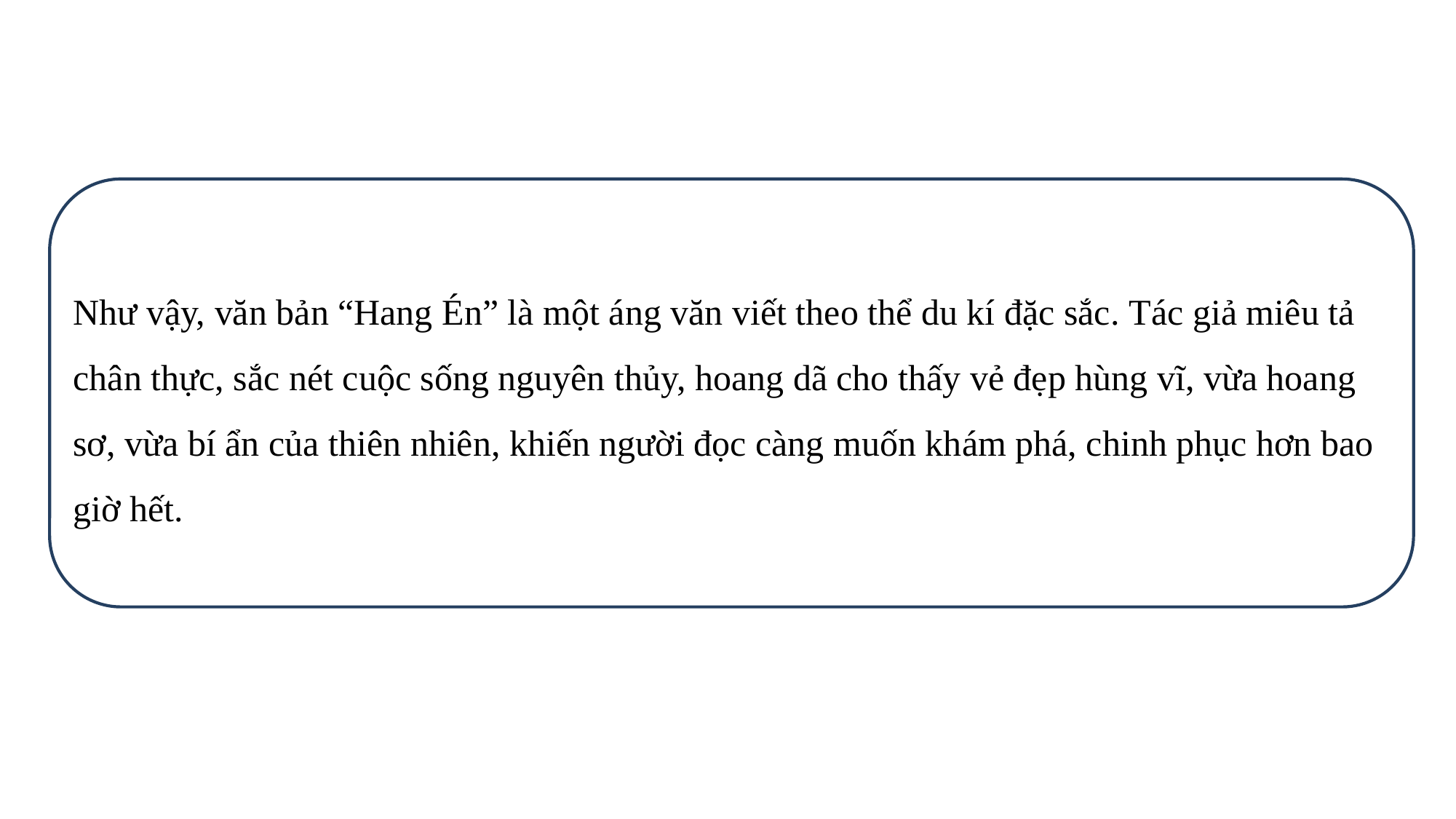

Như vậy, văn bản “Hang Én” là một áng văn viết theo thể du kí đặc sắc. Tác giả miêu tả chân thực, sắc nét cuộc sống nguyên thủy, hoang dã cho thấy vẻ đẹp hùng vĩ, vừa hoang sơ, vừa bí ẩn của thiên nhiên, khiến người đọc càng muốn khám phá, chinh phục hơn bao giờ hết.